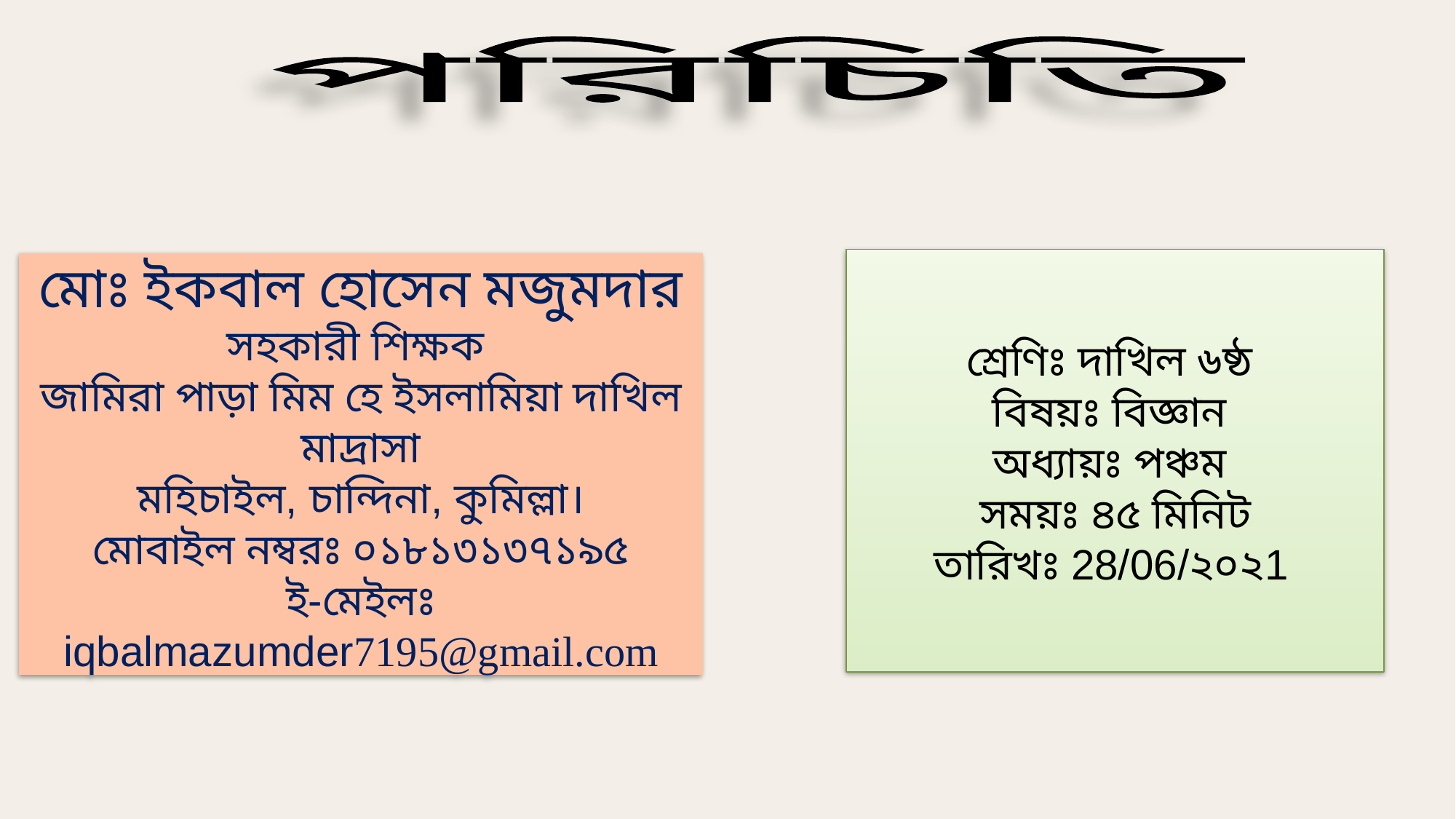

পরিচিতি
শ্রেণিঃ দাখিল ৬ষ্ঠ
বিষয়ঃ বিজ্ঞান
অধ্যায়ঃ পঞ্চম
সময়ঃ ৪৫ মিনিট
তারিখঃ 28/06/২০২1
মোঃ ইকবাল হোসেন মজুমদার
সহকারী শিক্ষক
জামিরা পাড়া মিম হে ইসলামিয়া দাখিল মাদ্রাসা
মহিচাইল, চান্দিনা, কুমিল্লা।
মোবাইল নম্বরঃ ০১৮১৩১৩৭১৯৫
ই-মেইলঃ iqbalmazumder7195@gmail.com